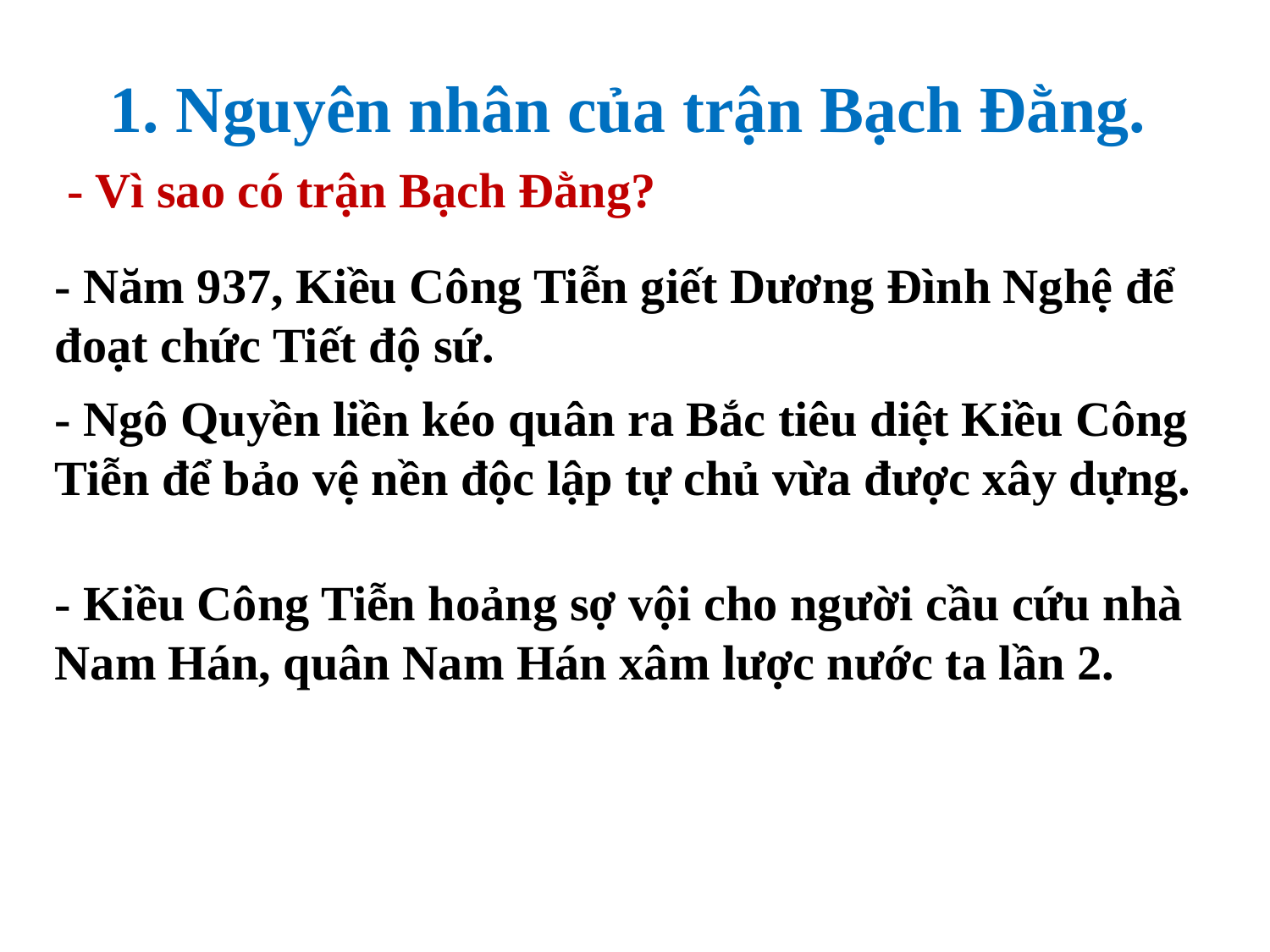

1. Nguyên nhân của trận Bạch Đằng.
 - Vì sao có trận Bạch Đằng?
- Năm 937, Kiều Công Tiễn giết Dương Đình Nghệ để đoạt chức Tiết độ sứ.
- Ngô Quyền liền kéo quân ra Bắc tiêu diệt Kiều Công Tiễn để bảo vệ nền độc lập tự chủ vừa được xây dựng.
- Kiều Công Tiễn hoảng sợ vội cho người cầu cứu nhà Nam Hán, quân Nam Hán xâm lược nước ta lần 2.